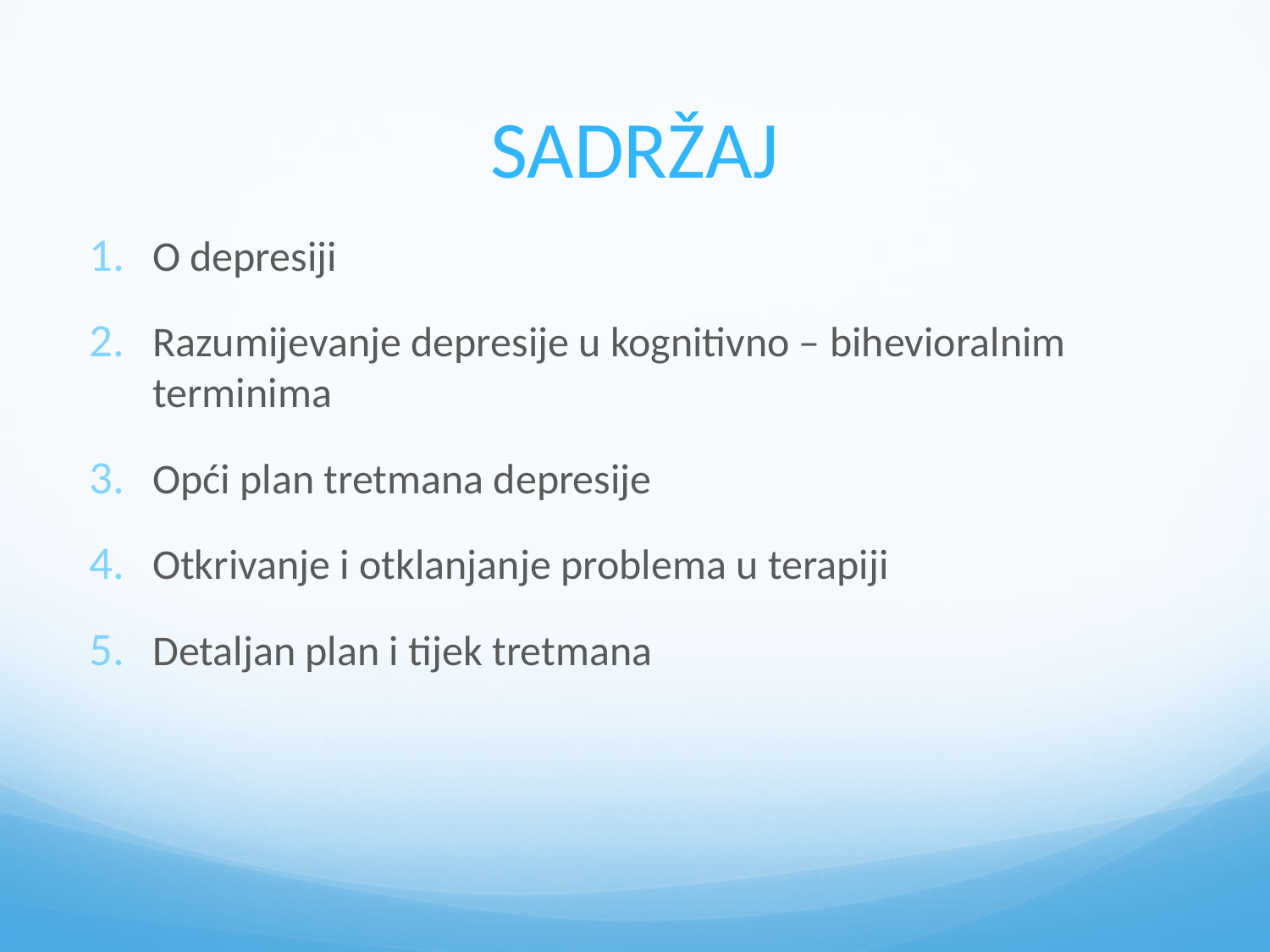

# SADRŽAJ
O depresiji
Razumijevanje depresije u kognitivno – bihevioralnim terminima
Opći plan tretmana depresije
Otkrivanje i otklanjanje problema u terapiji
Detaljan plan i tijek tretmana